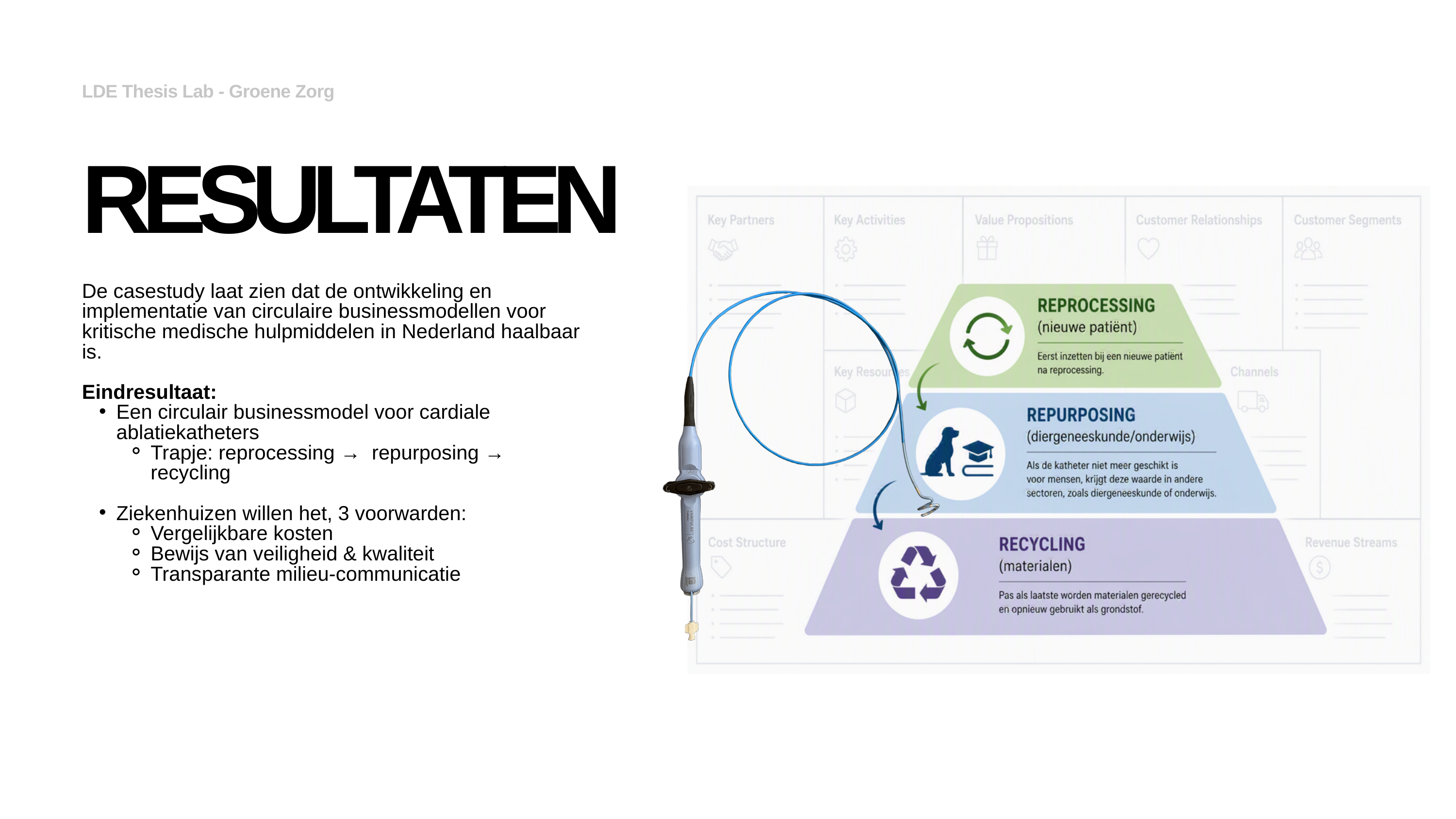

LDE Thesis Lab - Groene Zorg
RESULTATEN

De casestudy laat zien dat de ontwikkeling en implementatie van circulaire businessmodellen voor kritische medische hulpmiddelen in Nederland haalbaar is.

Eindresultaat:
Een circulair businessmodel voor cardiale ablatiekatheters
Trapje: reprocessing →  repurposing →  recycling

Ziekenhuizen willen het, 3 voorwarden:
Vergelijkbare kosten
Bewijs van veiligheid & kwaliteit
Transparante milieu-communicatie